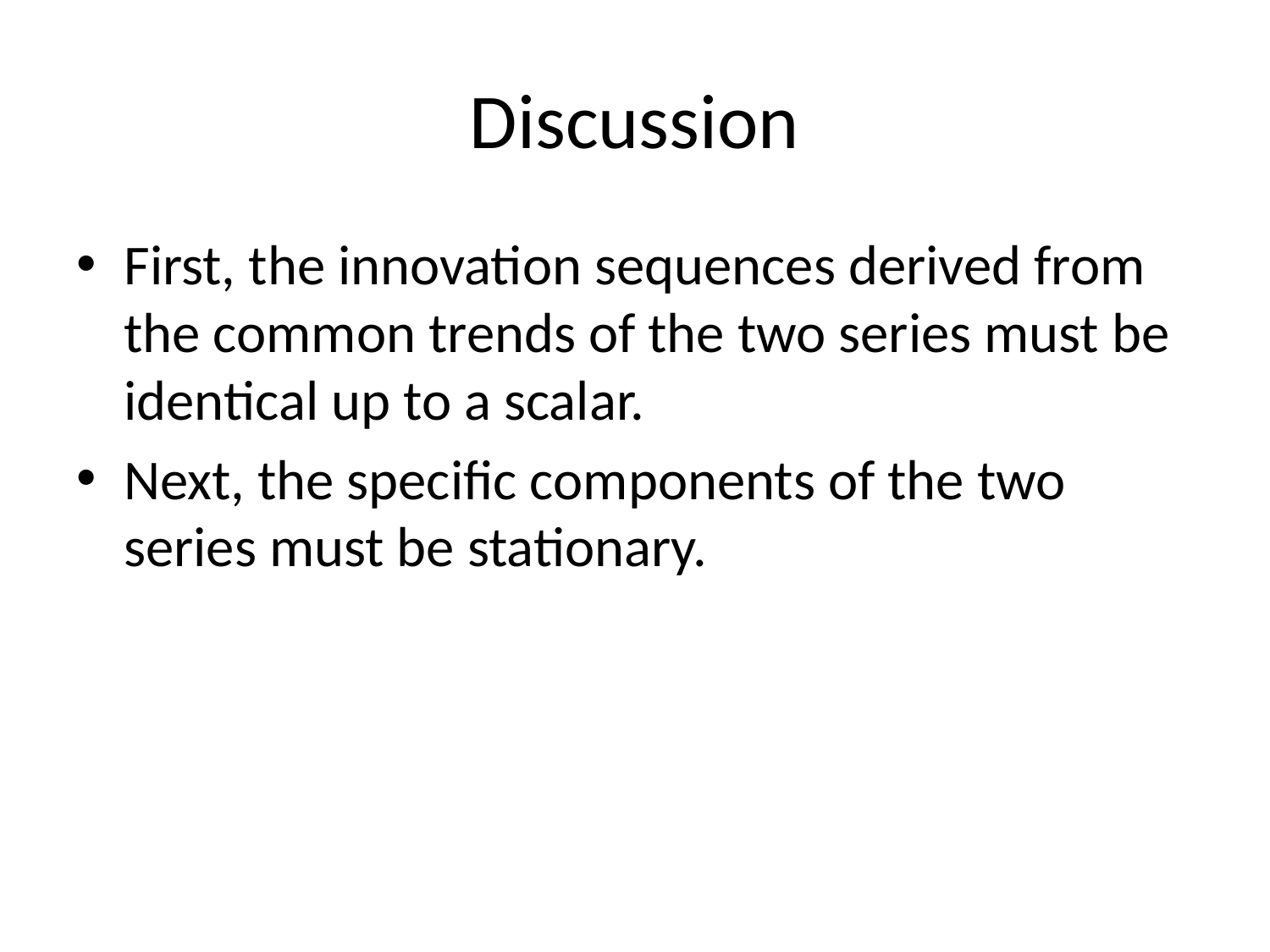

# Discussion
First, the innovation sequences derived from the common trends of the two series must be identical up to a scalar.
Next, the specific components of the two series must be stationary.